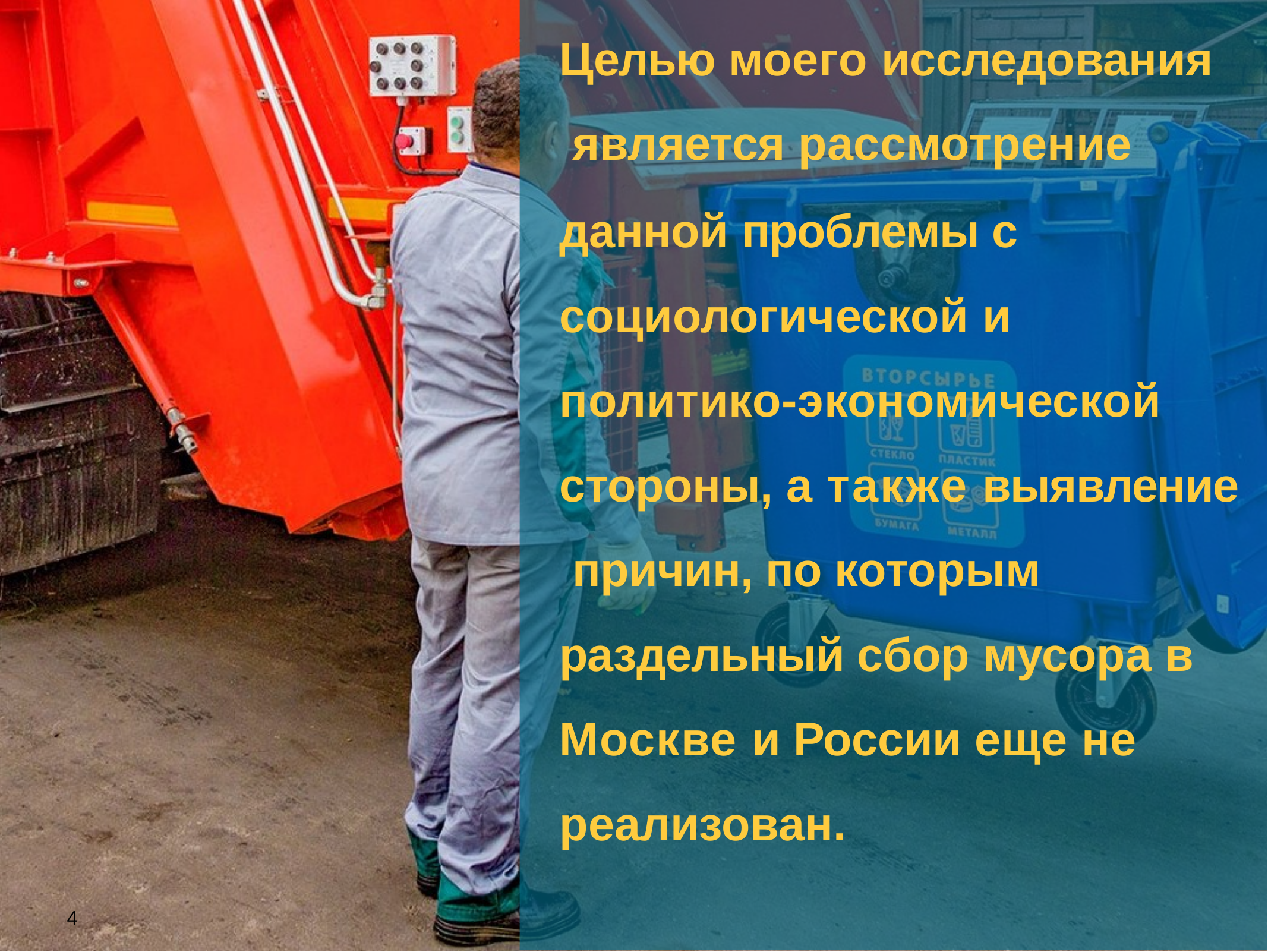

Целью моего исследования  является рассмотрение
данной проблемы с  социологической и  политико-экономической  стороны, а также выявление  причин, по которым  раздельный сбор мусора в  Москве и России еще не  реализован.
4